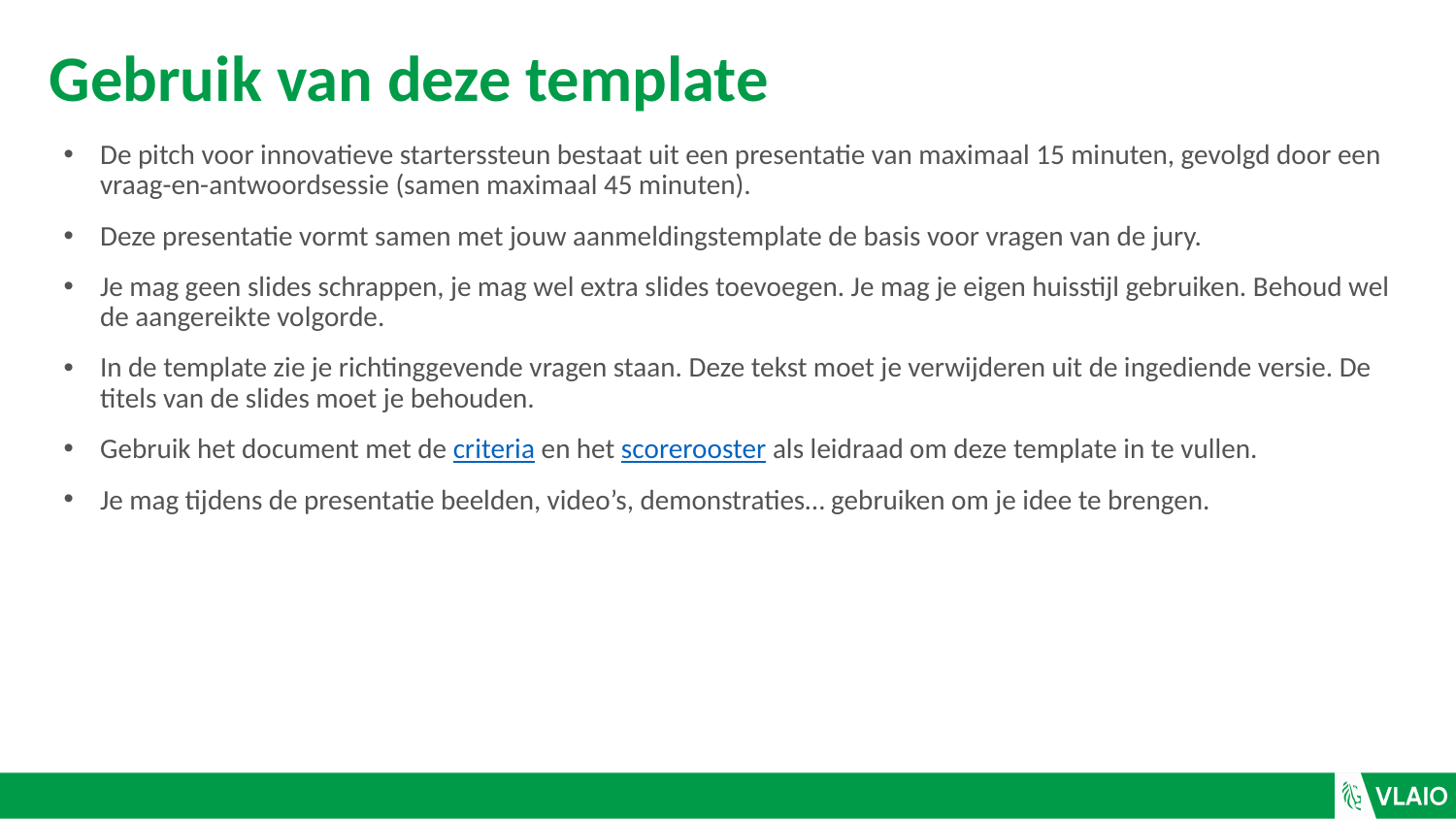

# Gebruik van deze template
De pitch voor innovatieve starterssteun bestaat uit een presentatie van maximaal 15 minuten, gevolgd door een vraag-en-antwoordsessie (samen maximaal 45 minuten).
Deze presentatie vormt samen met jouw aanmeldingstemplate de basis voor vragen van de jury.
Je mag geen slides schrappen, je mag wel extra slides toevoegen. Je mag je eigen huisstijl gebruiken. Behoud wel de aangereikte volgorde.
In de template zie je richtinggevende vragen staan. Deze tekst moet je verwijderen uit de ingediende versie. De titels van de slides moet je behouden.
Gebruik het document met de criteria en het scorerooster als leidraad om deze template in te vullen.
Je mag tijdens de presentatie beelden, video’s, demonstraties… gebruiken om je idee te brengen.